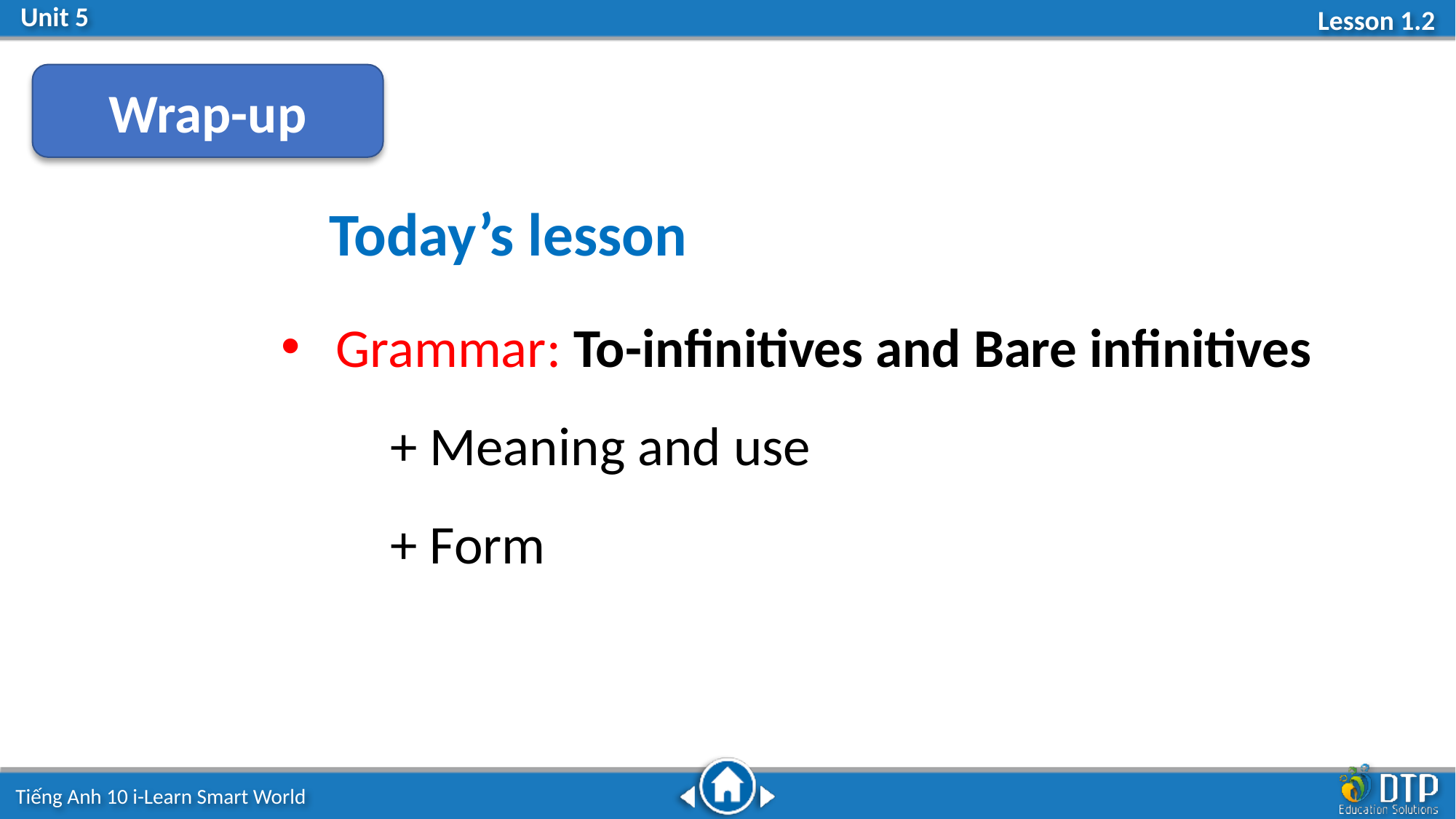

Wrap-up
Today’s lesson
Grammar: To-infinitives and Bare infinitives
	+ Meaning and use
	+ Form